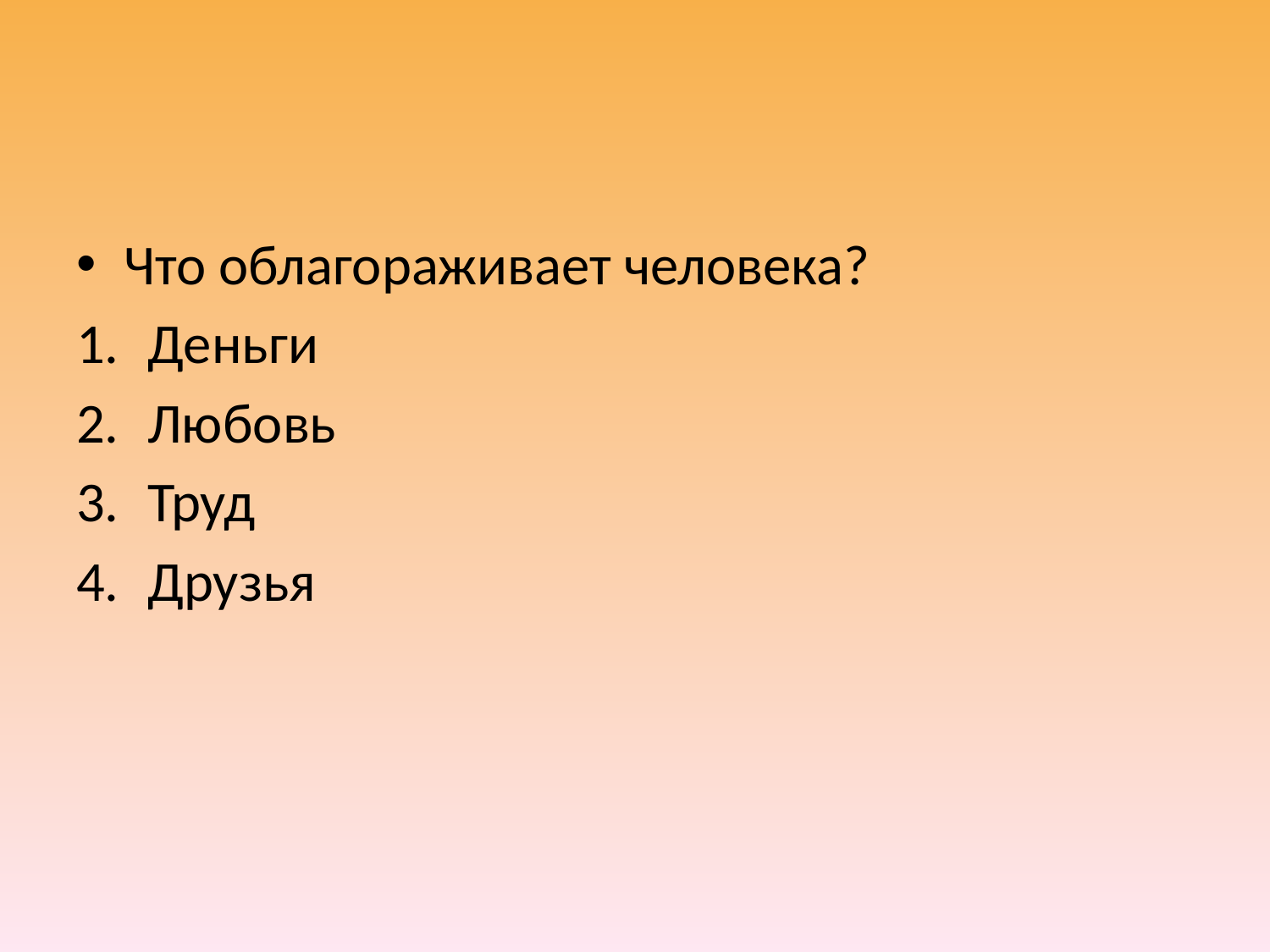

#
Что облагораживает человека?
Деньги
Любовь
Труд
Друзья